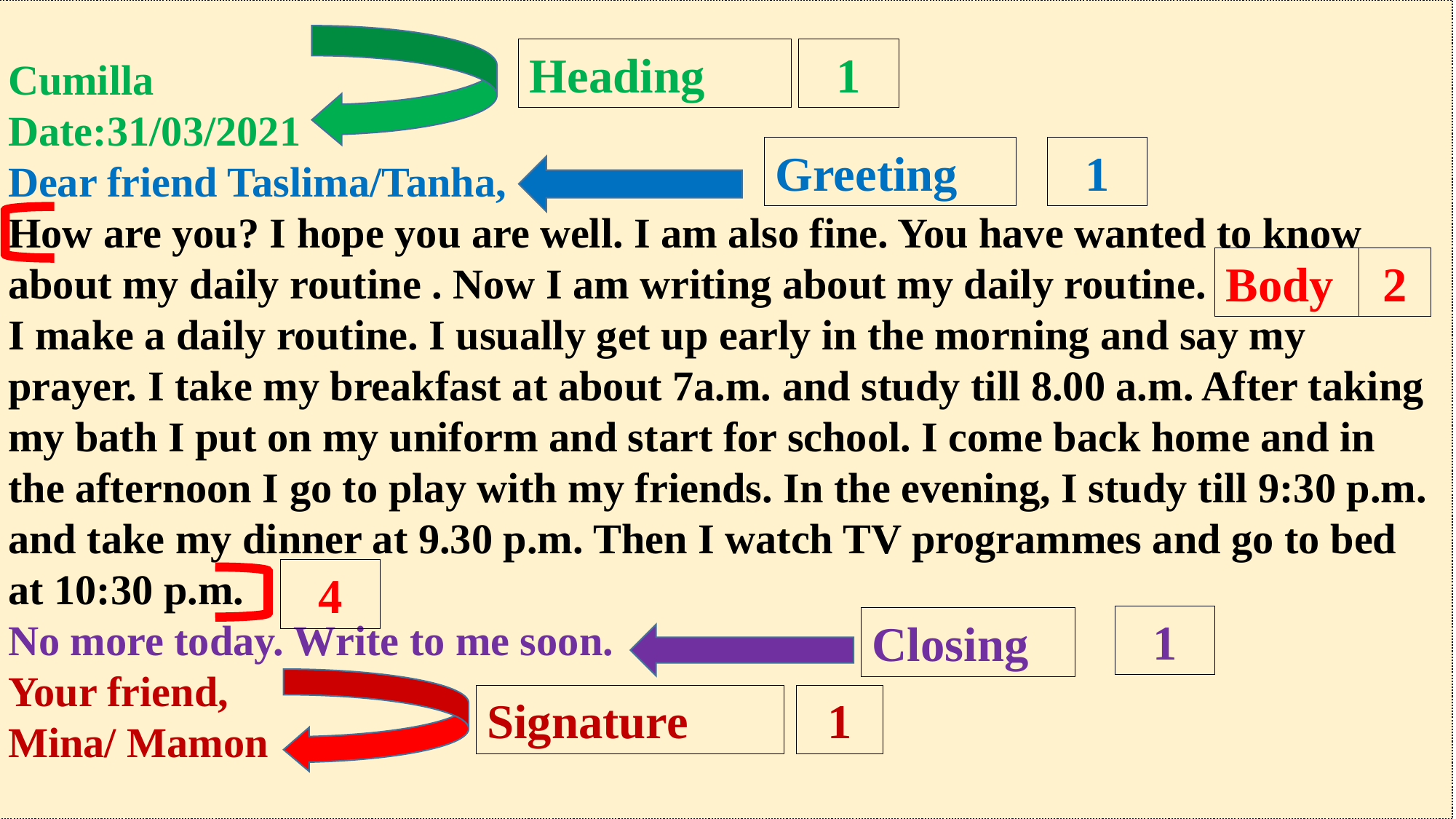

Cumilla
Date:31/03/2021
Dear friend Taslima/Tanha,
How are you? I hope you are well. I am also fine. You have wanted to know about my daily routine . Now I am writing about my daily routine.
I make a daily routine. I usually get up early in the morning and say my prayer. I take my breakfast at about 7a.m. and study till 8.00 a.m. After taking my bath I put on my uniform and start for school. I come back home and in the afternoon I go to play with my friends. In the evening, I study till 9:30 p.m. and take my dinner at 9.30 p.m. Then I watch TV programmes and go to bed at 10:30 p.m.
No more today. Write to me soon.
Your friend,
Mina/ Mamon

1
Heading
1
Greeting

Body
2
4

1
Closing

Signature
1